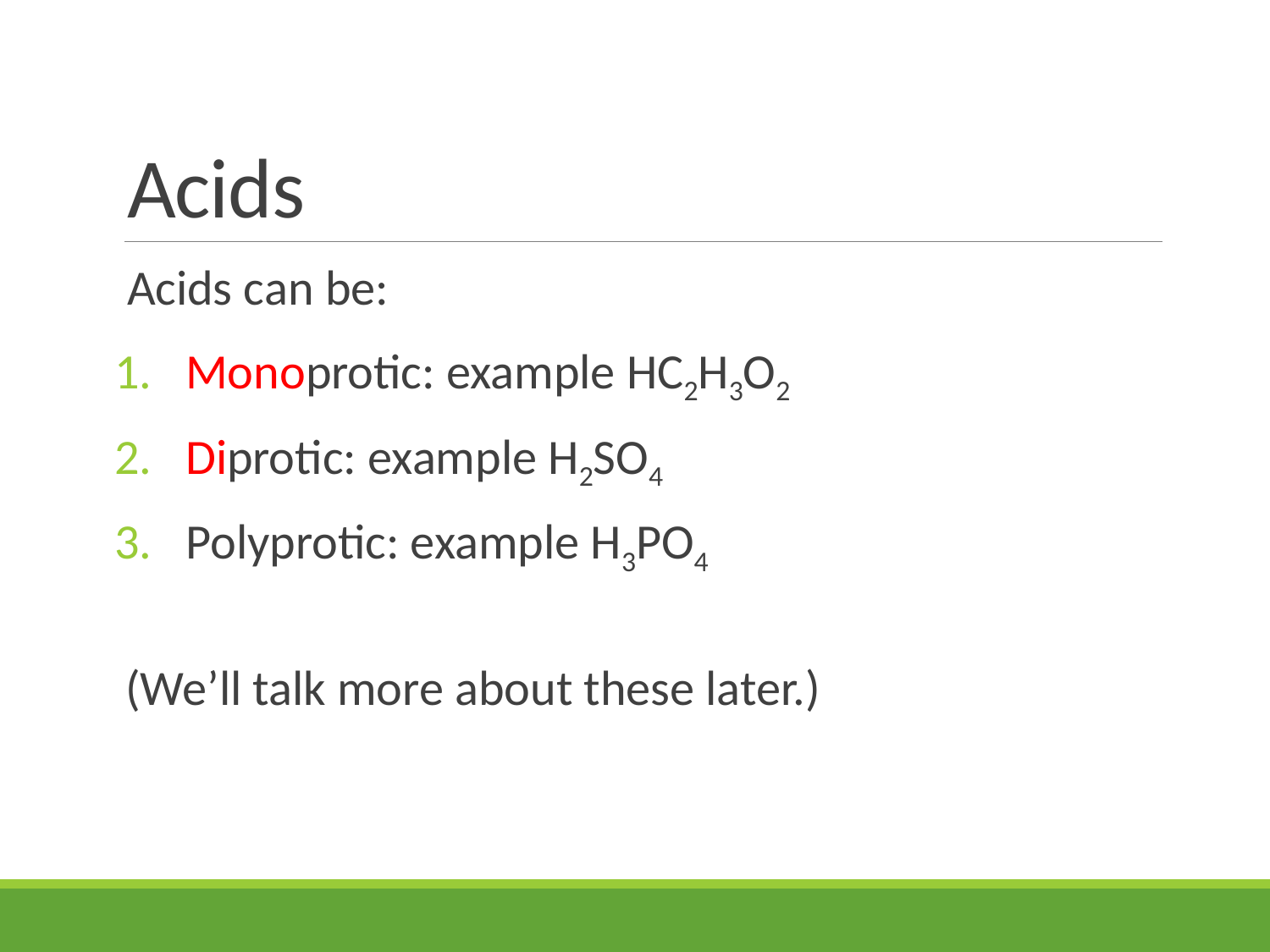

# Acids
Acids can be:
Monoprotic: example HC2H3O2
Diprotic: example H2SO4
Polyprotic: example H3PO4

 (We’ll talk more about these later.)